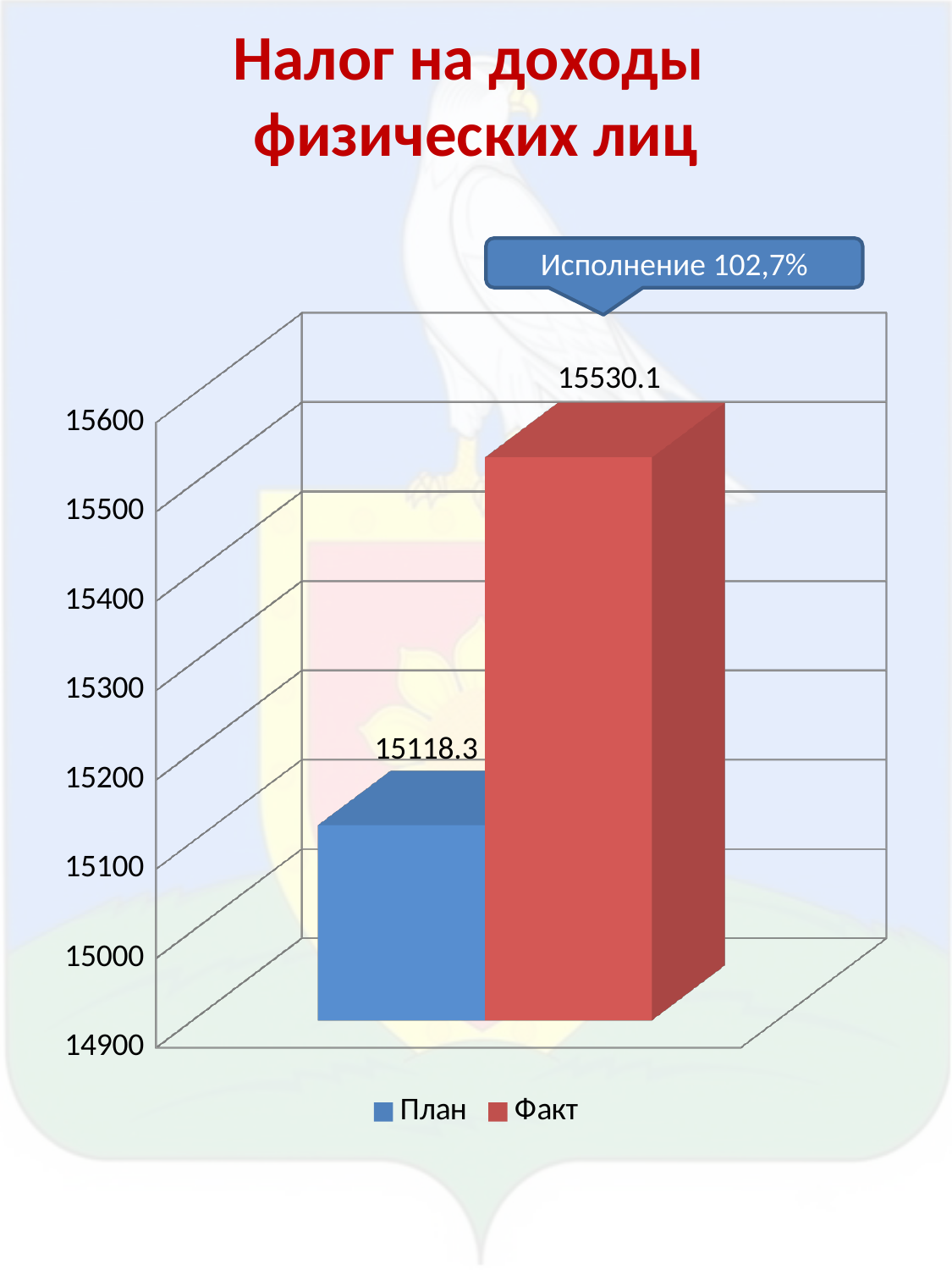

# Налог на доходы физических лиц

Исполнение 102,7%

[unsupported chart]